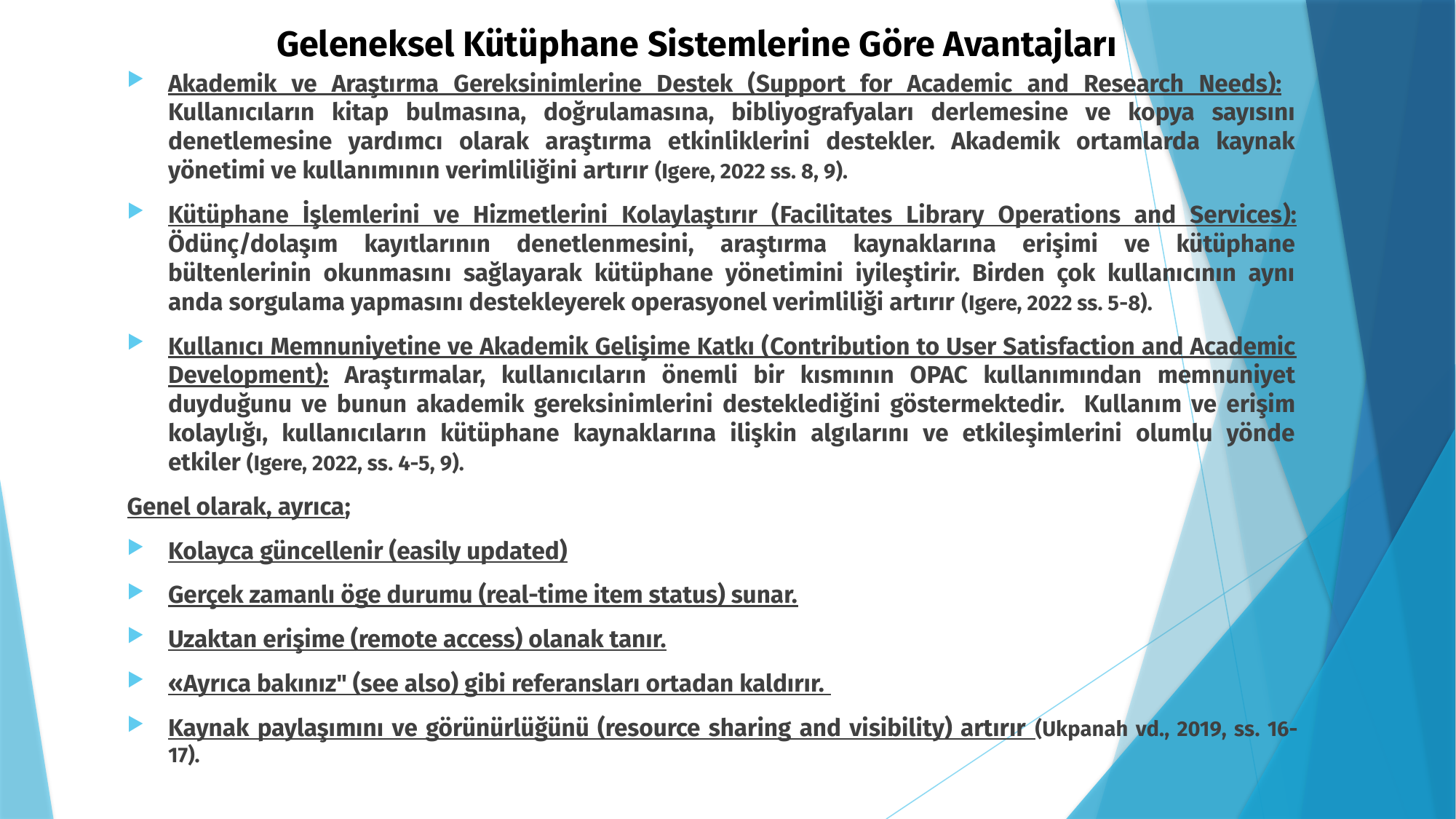

# Geleneksel Kütüphane Sistemlerine Göre Avantajları
Akademik ve Araştırma Gereksinimlerine Destek (Support for Academic and Research Needs):  Kullanıcıların kitap bulmasına, doğrulamasına, bibliyografyaları derlemesine ve kopya sayısını denetlemesine yardımcı olarak araştırma etkinliklerini destekler. Akademik ortamlarda kaynak yönetimi ve kullanımının verimliliğini artırır (Igere, 2022 ss. 8, 9).
Kütüphane İşlemlerini ve Hizmetlerini Kolaylaştırır (Facilitates Library Operations and Services): Ödünç/dolaşım kayıtlarının denetlenmesini, araştırma kaynaklarına erişimi ve kütüphane bültenlerinin okunmasını sağlayarak kütüphane yönetimini iyileştirir. Birden çok kullanıcının aynı anda sorgulama yapmasını destekleyerek operasyonel verimliliği artırır (Igere, 2022 ss. 5-8).
Kullanıcı Memnuniyetine ve Akademik Gelişime Katkı (Contribution to User Satisfaction and Academic Development): Araştırmalar, kullanıcıların önemli bir kısmının OPAC kullanımından memnuniyet duyduğunu ve bunun akademik gereksinimlerini desteklediğini göstermektedir.  Kullanım ve erişim kolaylığı, kullanıcıların kütüphane kaynaklarına ilişkin algılarını ve etkileşimlerini olumlu yönde etkiler (Igere, 2022, ss. 4-5, 9).
Genel olarak, ayrıca;
Kolayca güncellenir (easily updated)
Gerçek zamanlı öge durumu (real-time item status) sunar.
Uzaktan erişime (remote access) olanak tanır.
«Ayrıca bakınız" (see also) gibi referansları ortadan kaldırır.
Kaynak paylaşımını ve görünürlüğünü (resource sharing and visibility) artırır (Ukpanah vd., 2019, ss. 16-17).